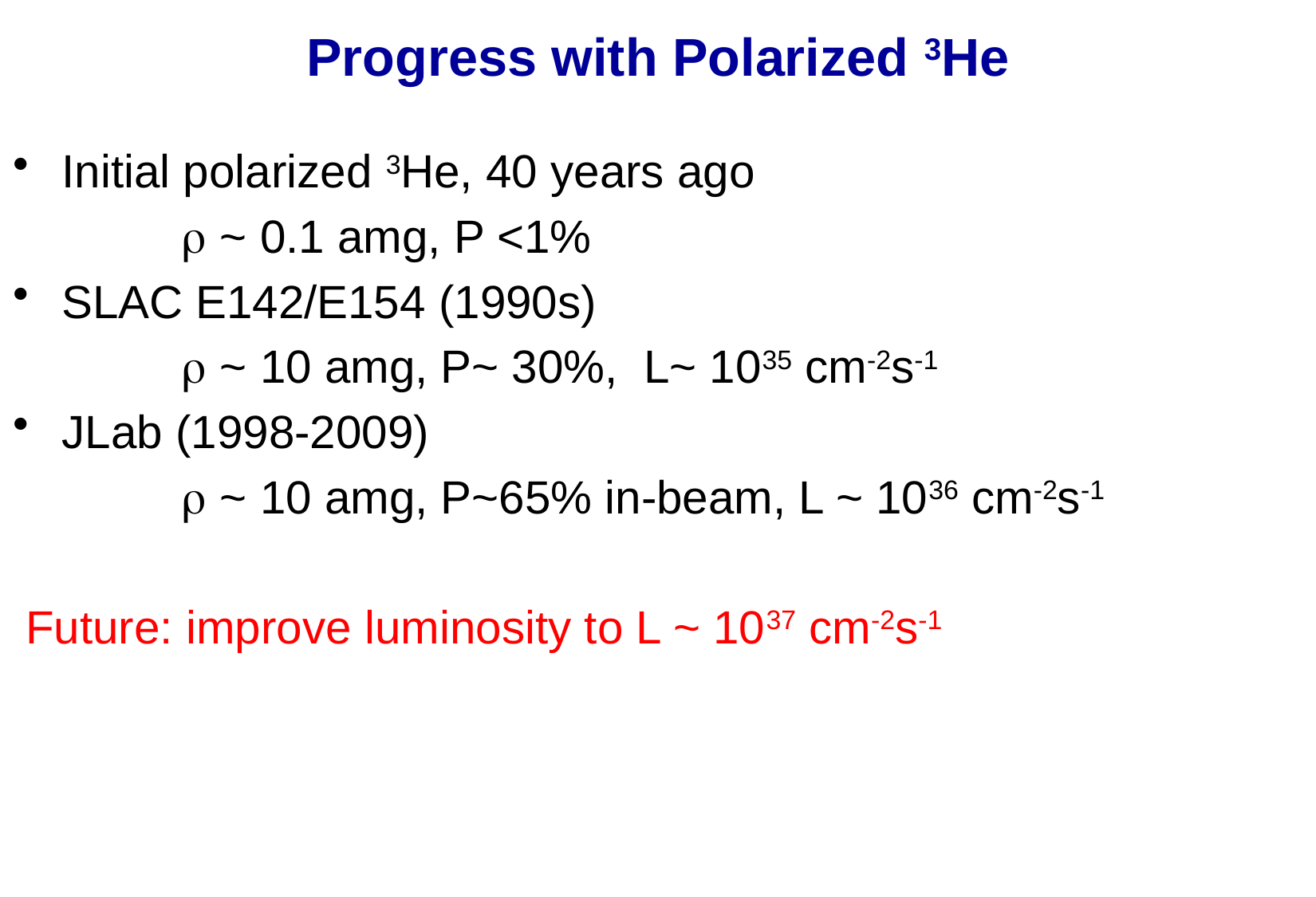

# Progress with Polarized 3He
Initial polarized 3He, 40 years ago
             ρ ~ 0.1 amg, P <1%
SLAC E142/E154 (1990s)
             ρ ~ 10 amg, P~ 30%,  L~ 1035 cm-2s-1
JLab (1998-2009)
             ρ ~ 10 amg, P~65% in-beam, L ~ 1036 cm-2s-1

 Future: improve luminosity to L ~ 1037 cm-2s-1